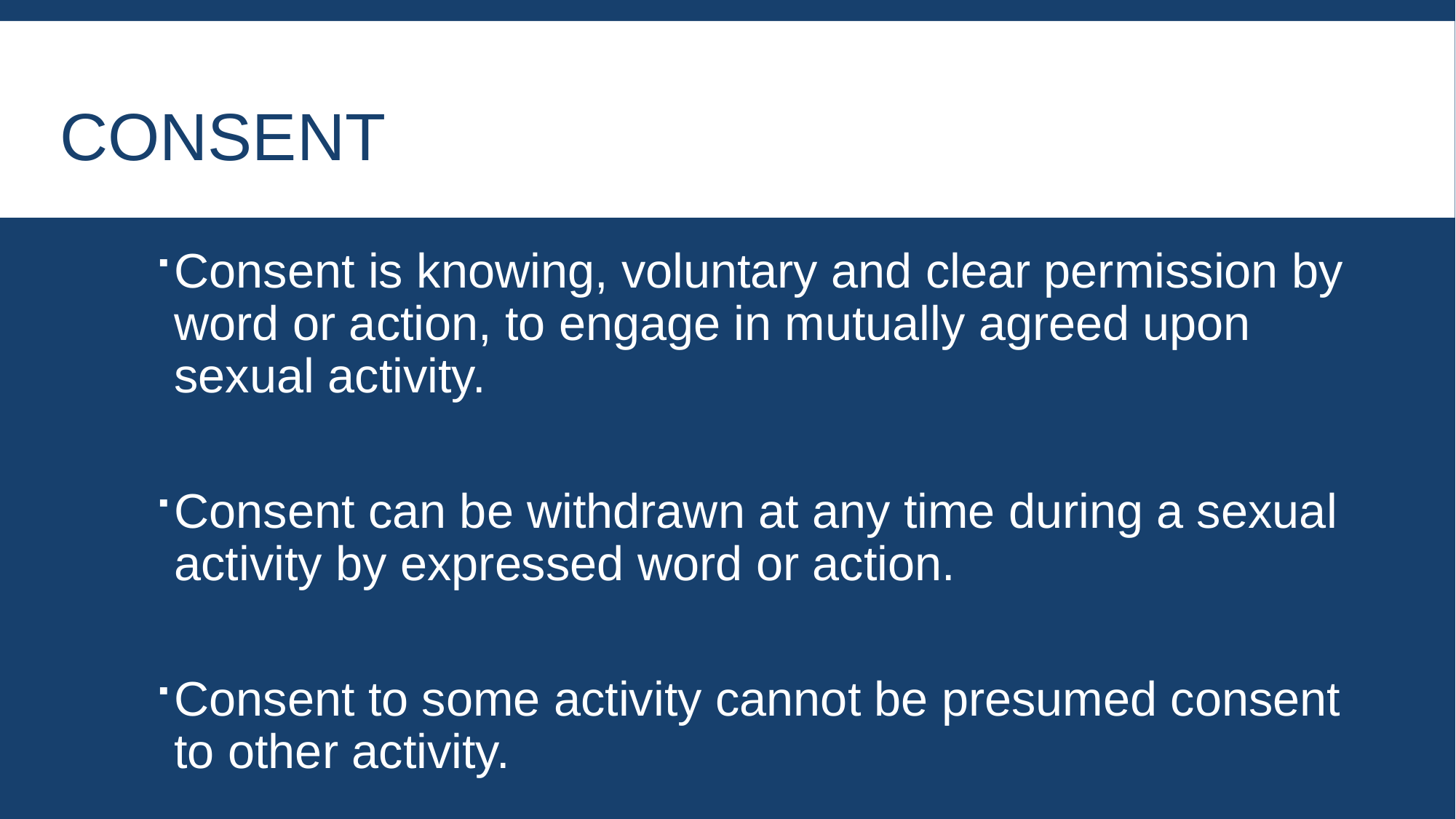

# consent
Consent is knowing, voluntary and clear permission by word or action, to engage in mutually agreed upon sexual activity.

Consent can be withdrawn at any time during a sexual activity by expressed word or action.

Consent to some activity cannot be presumed consent to other activity.